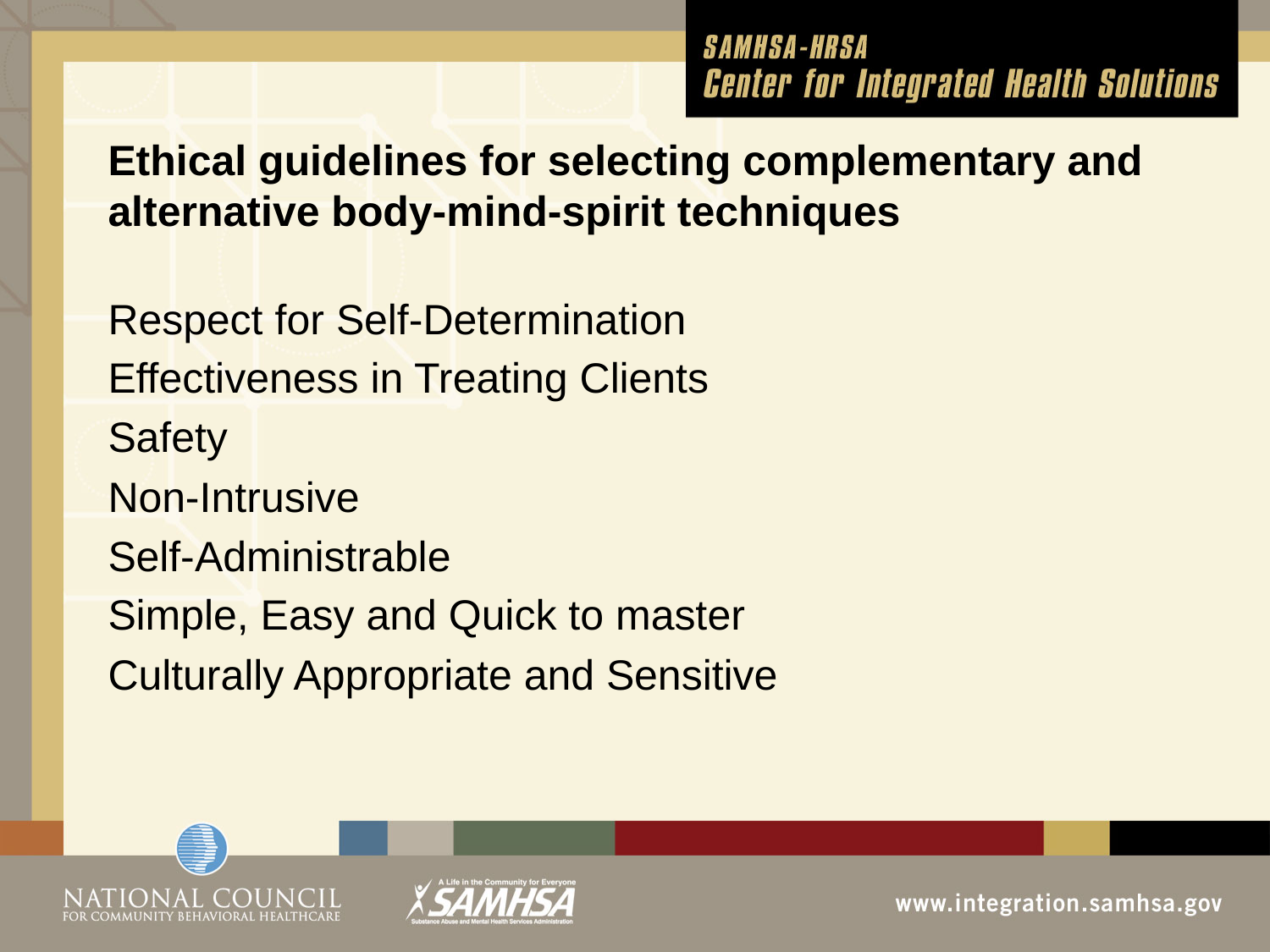

# Ethical guidelines for selecting complementary and alternative body-mind-spirit techniques
Respect for Self-Determination
Effectiveness in Treating Clients
Safety
Non-Intrusive
Self-Administrable
Simple, Easy and Quick to master
Culturally Appropriate and Sensitive